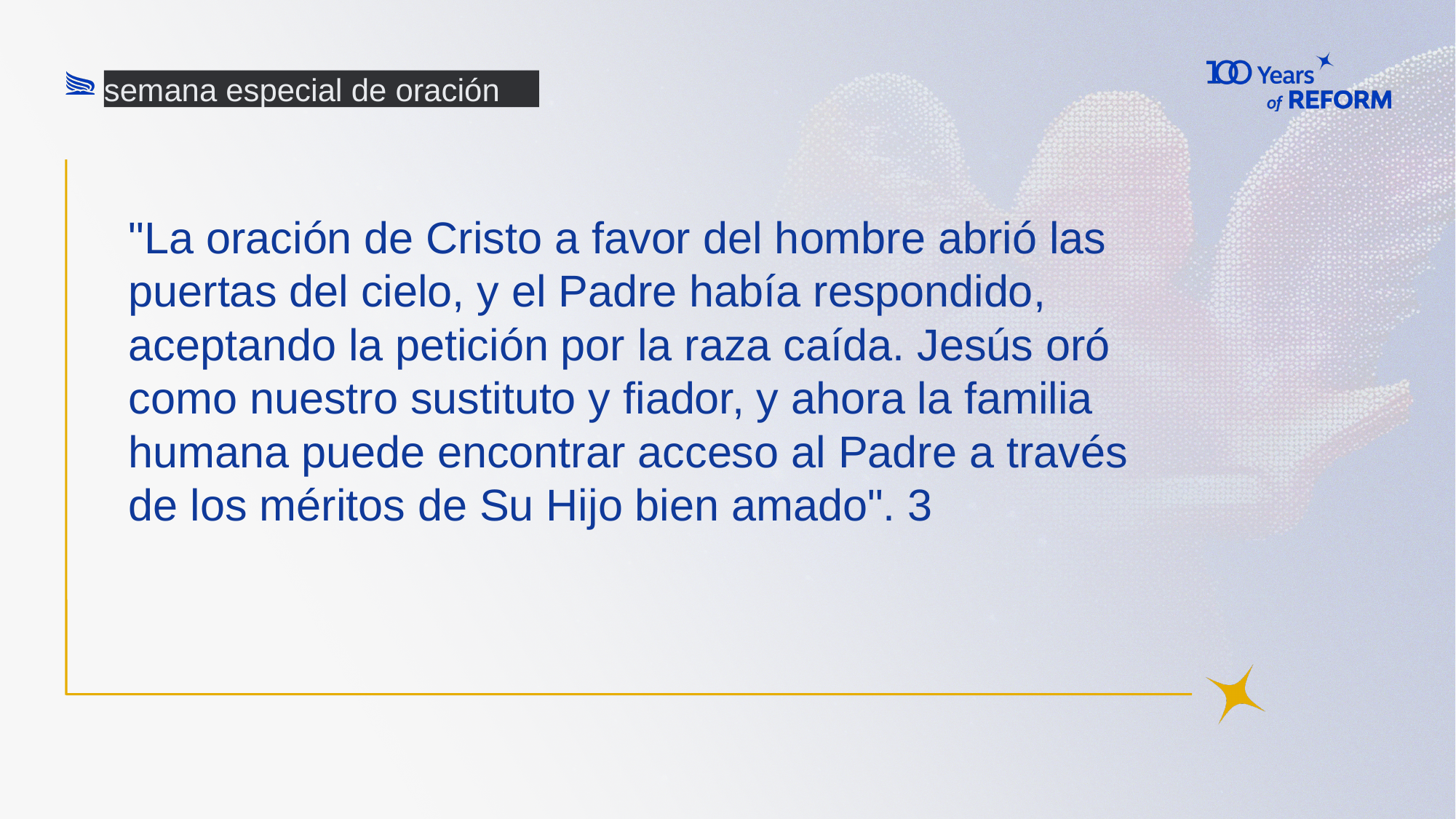

semana especial de oración
# "La oración de Cristo a favor del hombre abrió las puertas del cielo, y el Padre había respondido, aceptando la petición por la raza caída. Jesús oró como nuestro sustituto y fiador, y ahora la familia humana puede encontrar acceso al Padre a través de los méritos de Su Hijo bien amado". 3